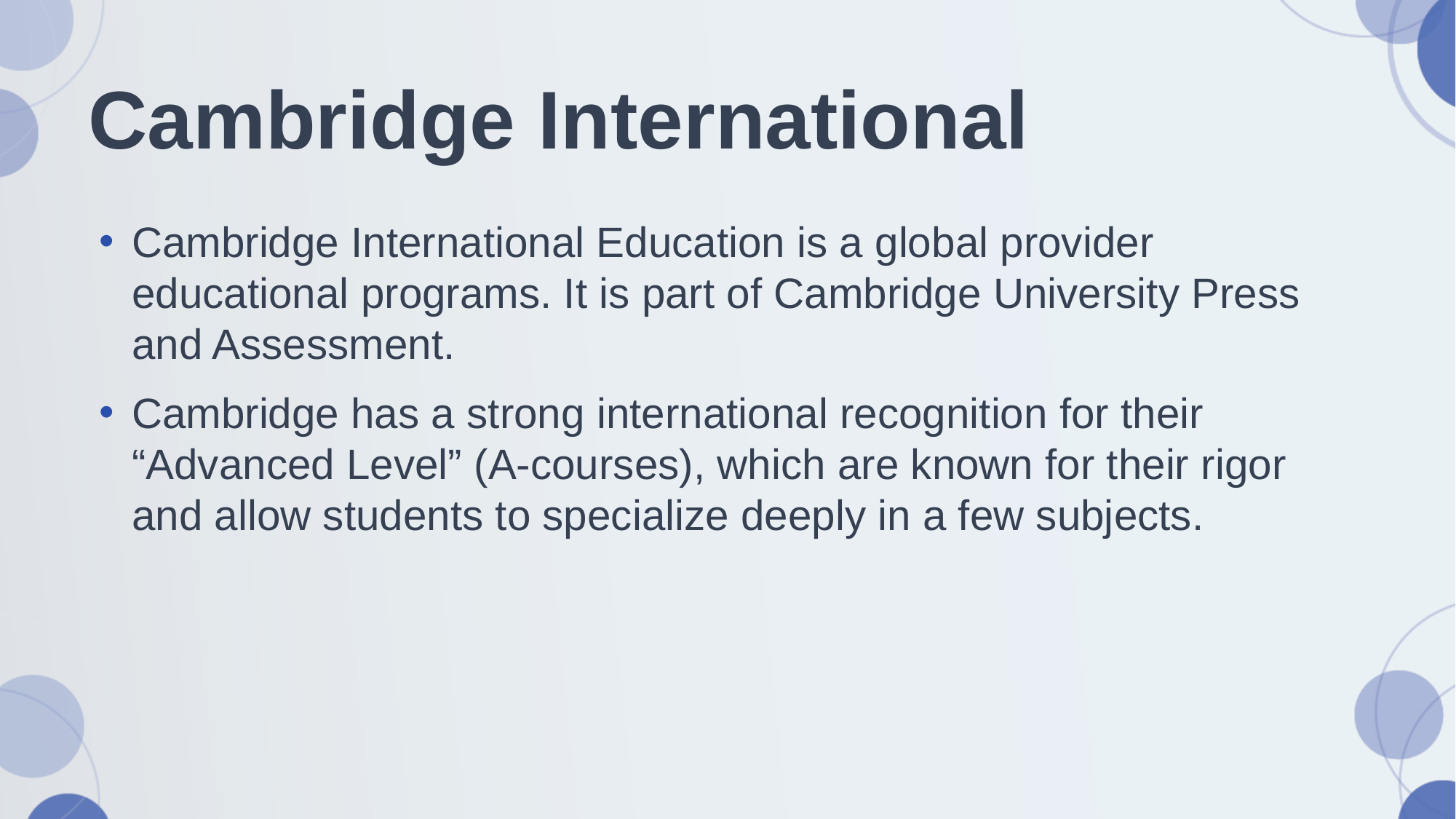

# Cambridge International
Cambridge International Education is a global provider educational programs. It is part of Cambridge University Press and Assessment.
Cambridge has a strong international recognition for their “Advanced Level” (A-courses), which are known for their rigor and allow students to specialize deeply in a few subjects.